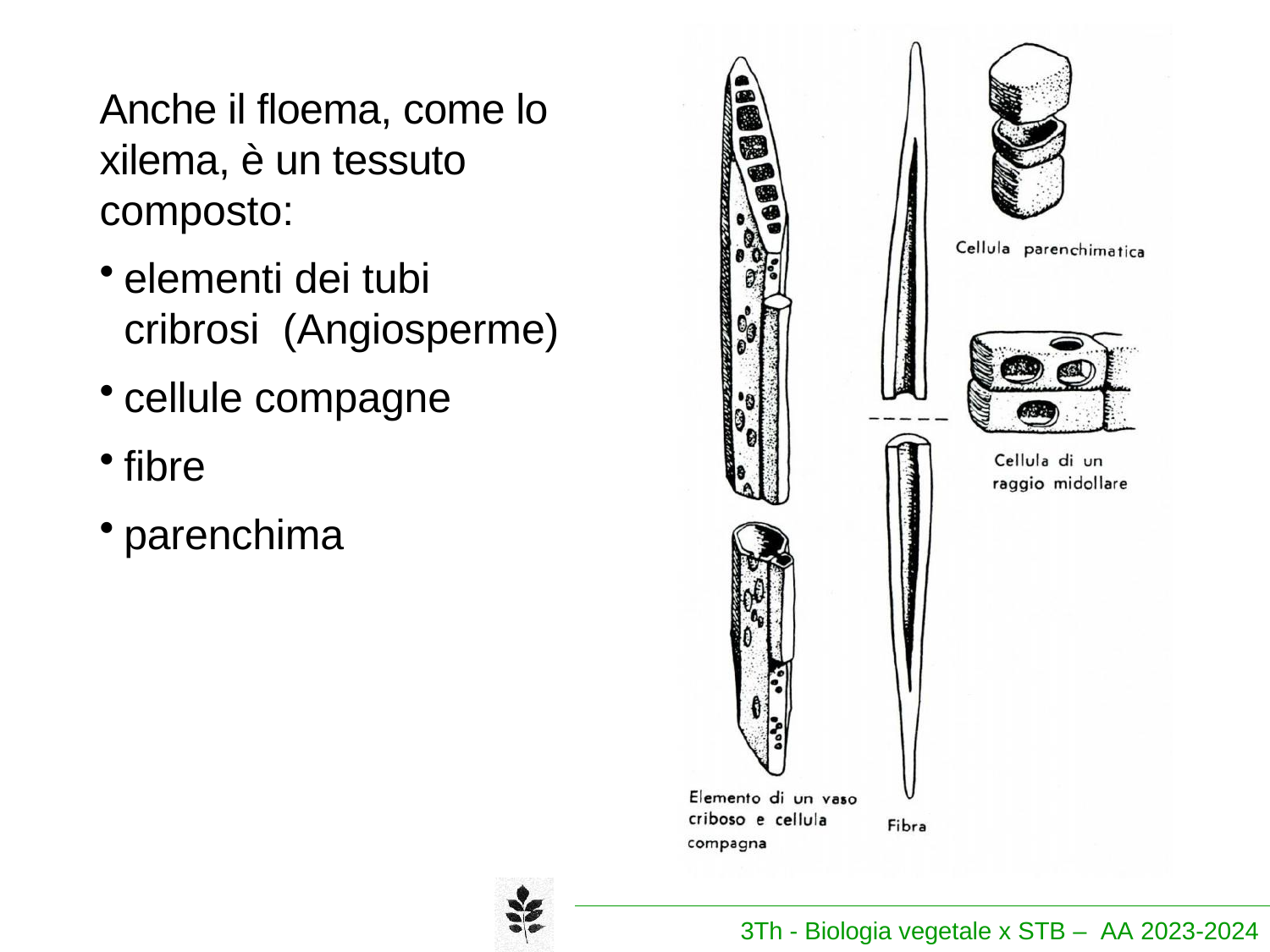

Anche il floema, come lo xilema, è un tessuto composto:
elementi dei tubi cribrosi  (Angiosperme)
cellule compagne
fibre
parenchima

3Th - Biologia vegetale x STB –  AA 2023-2024